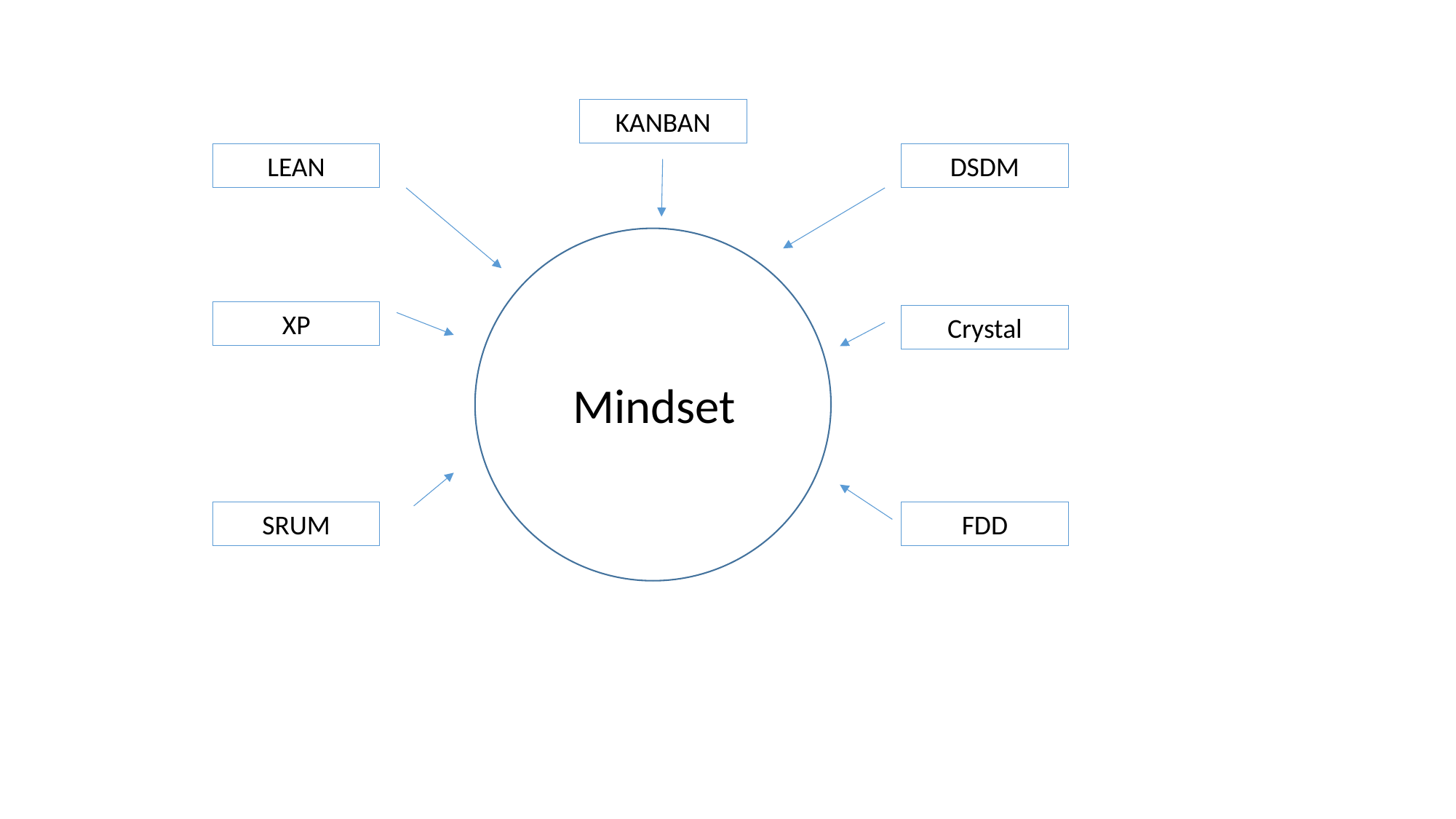

KANBAN
LEAN
DSDM

XP
Crystal
Mindset
SRUM
FDD